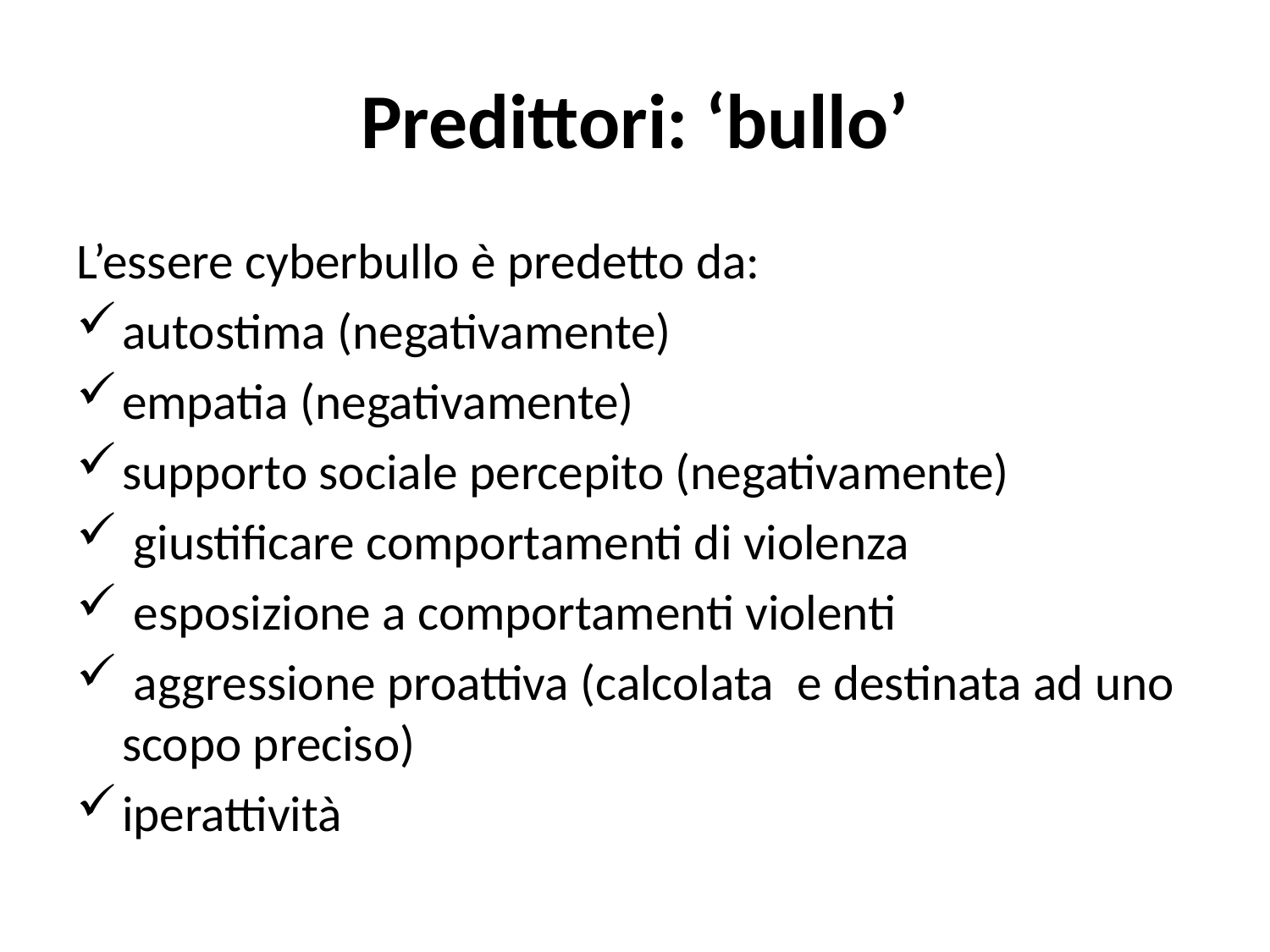

# Predittori: ‘bullo’
L’essere cyberbullo è predetto da:
autostima (negativamente)
empatia (negativamente)
supporto sociale percepito (negativamente)
 giustificare comportamenti di violenza
 esposizione a comportamenti violenti
 aggressione proattiva (calcolata  e destinata ad uno scopo preciso)
iperattività